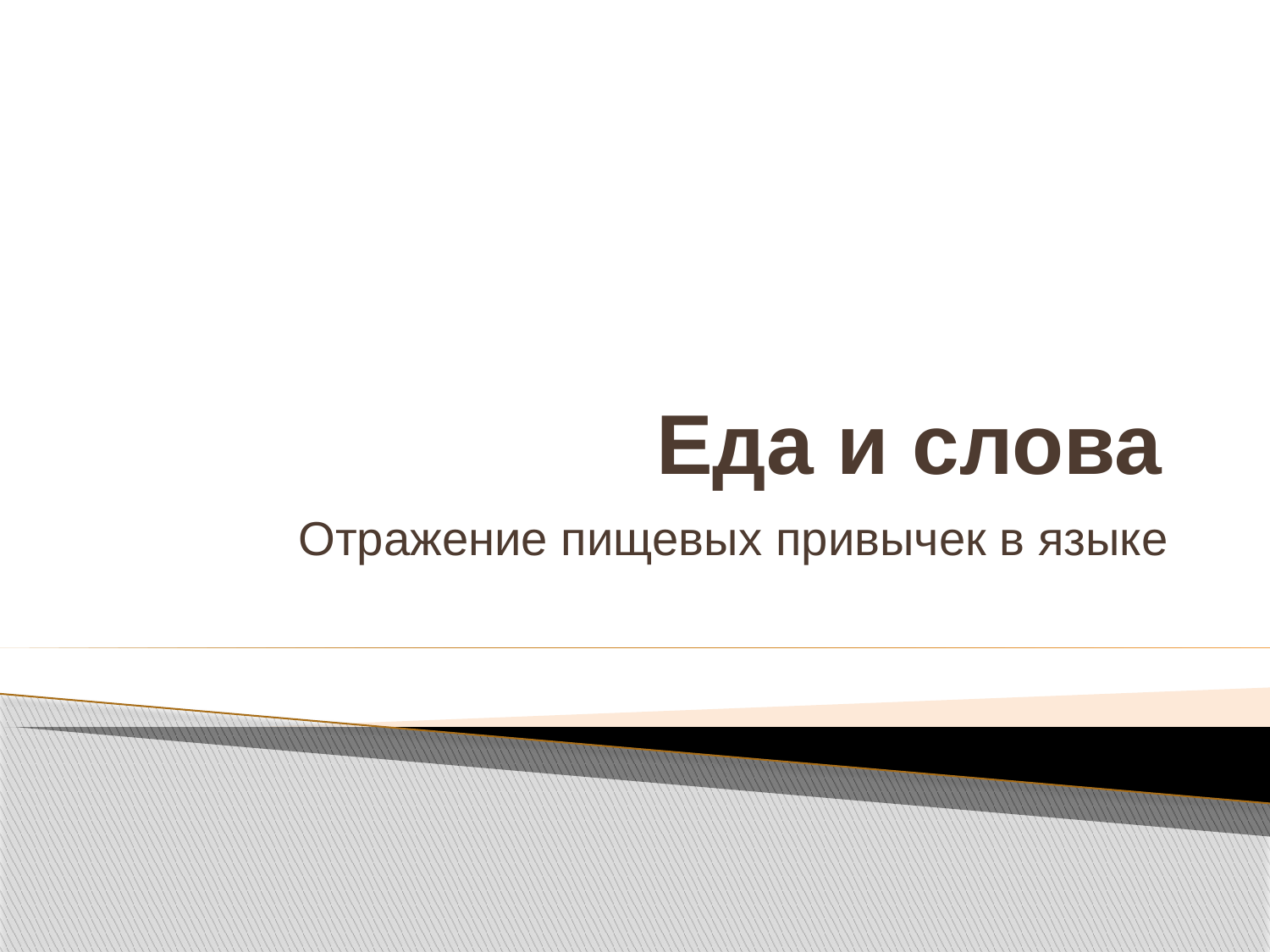

# Еда и слова
Отражение пищевых привычек в языке